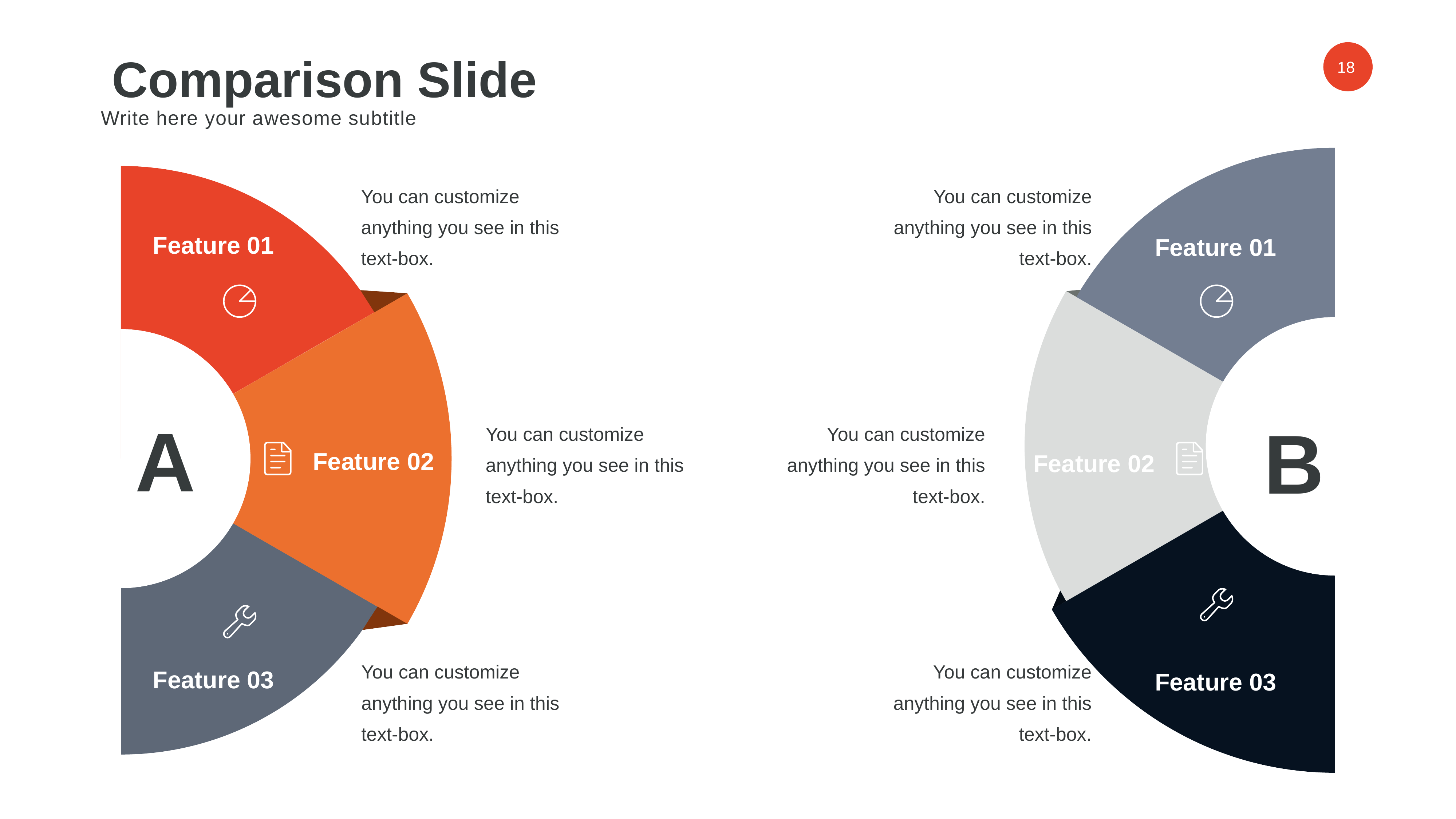

Comparison Slide
Write here your awesome subtitle

You can customize anything you see in this text-box.
You can customize anything you see in this text-box.
Feature 01
Feature 01

A
B
You can customize anything you see in this text-box.
You can customize anything you see in this text-box.

Feature 02
Feature 02

You can customize anything you see in this text-box.
You can customize anything you see in this text-box.
Feature 03
Feature 03